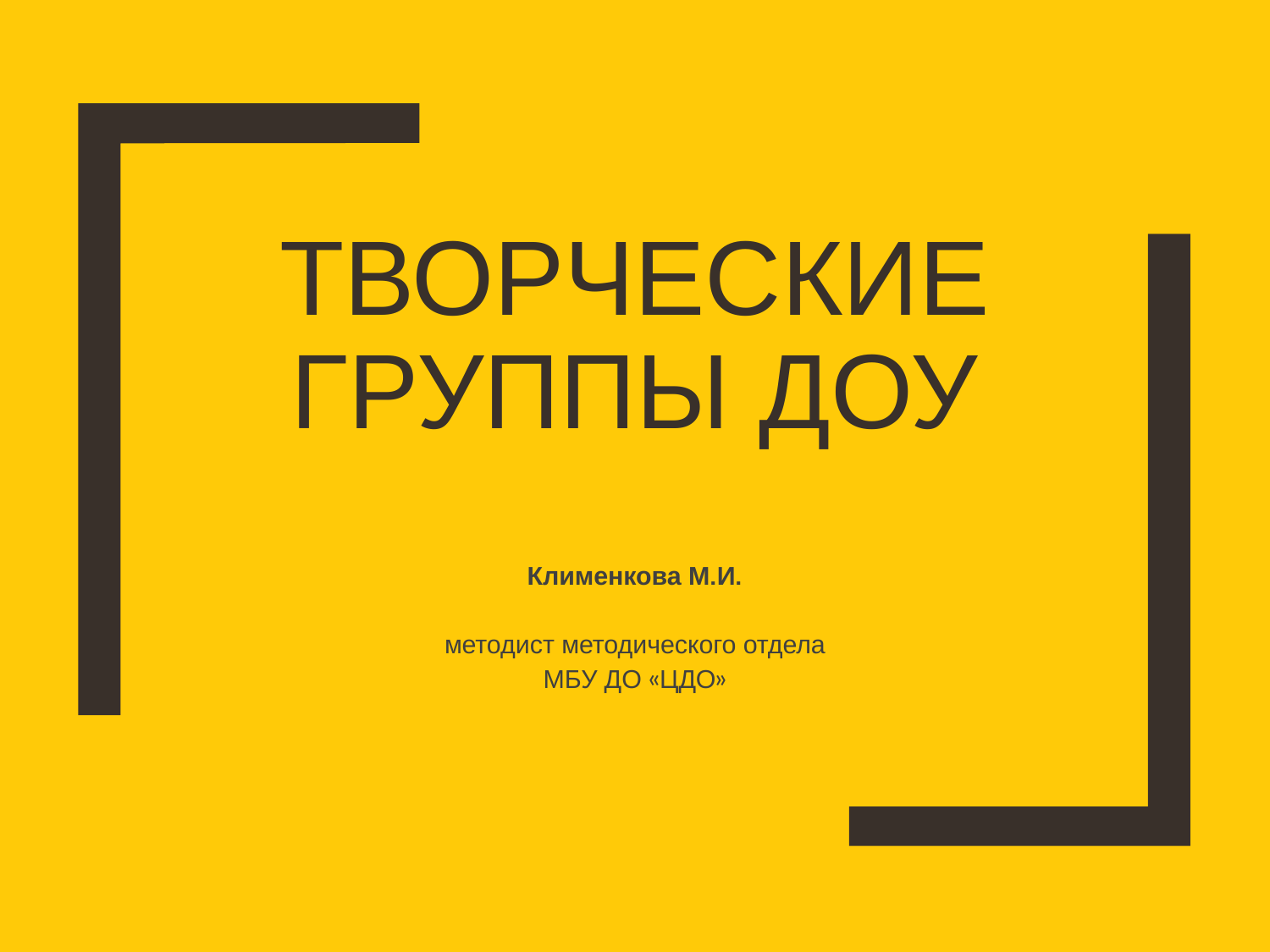

# Творческие группы ДОУ
Клименкова М.И.

методист методического отдела
МБУ ДО «ЦДО»